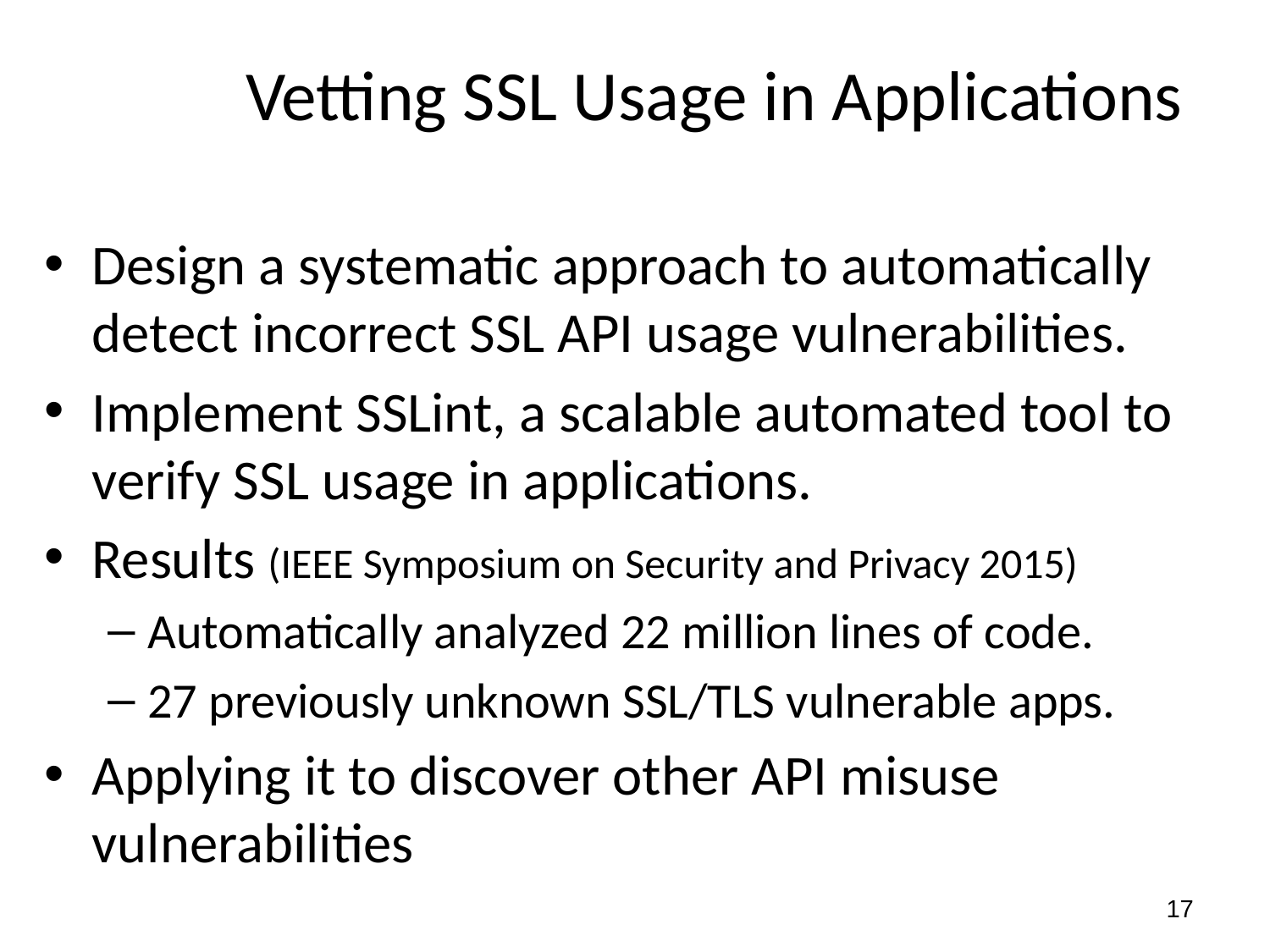

# Vetting SSL Usage in Applications
Design a systematic approach to automatically detect incorrect SSL API usage vulnerabilities.
Implement SSLint, a scalable automated tool to verify SSL usage in applications.
Results (IEEE Symposium on Security and Privacy 2015)
Automatically analyzed 22 million lines of code.
27 previously unknown SSL/TLS vulnerable apps.
Applying it to discover other API misuse vulnerabilities

17